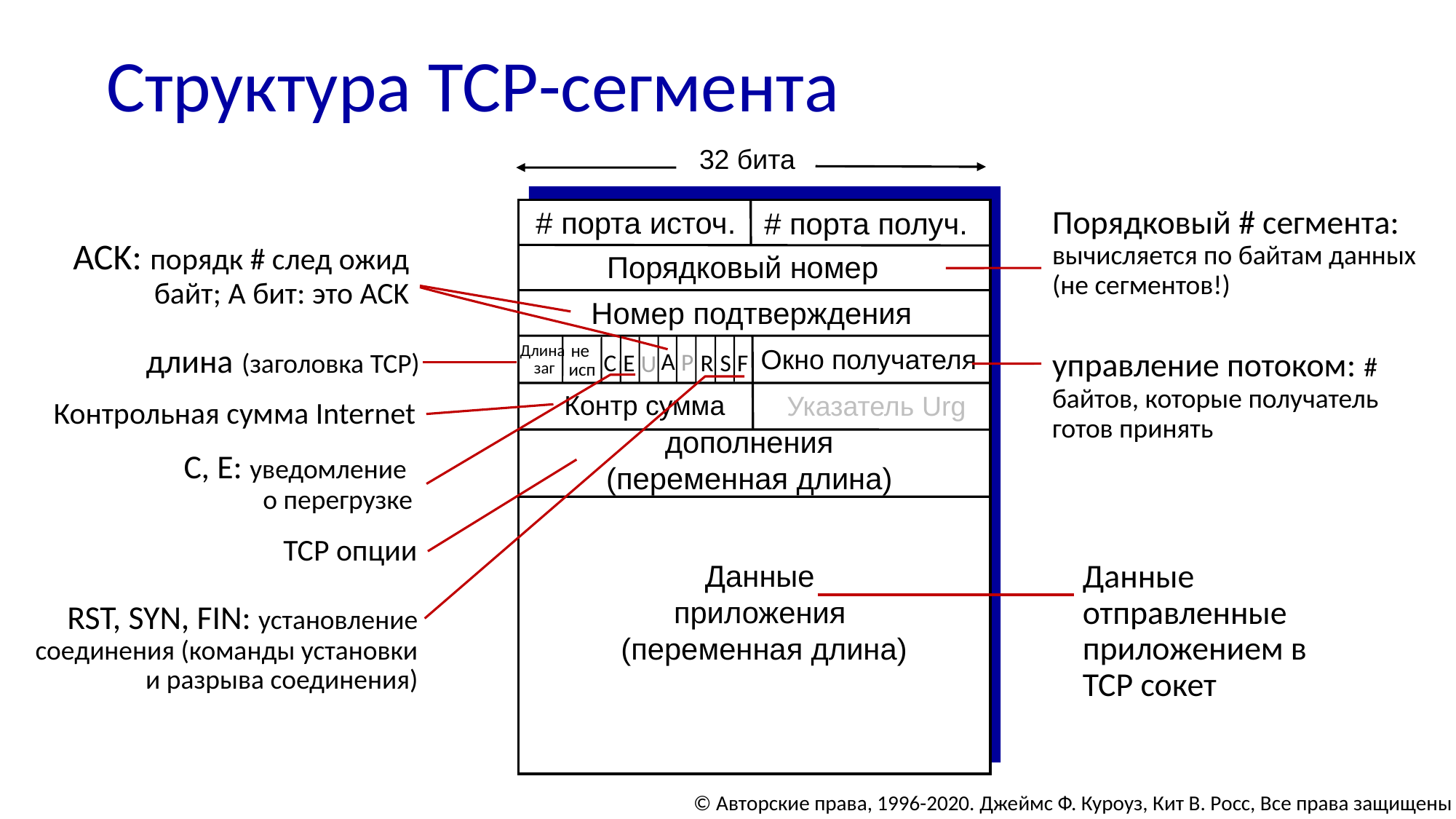

# Структура TCP-сегмента
32 бита

# порта источ.
# порта получ.
Порядковый # сегмента: вычисляется по байтам данных (не сегментов!)
Порядковый номер

ACK: порядк # след ожид байт; A бит: это ACK

Номер подтверждения
A

Окно получателя
управление потоком: # байтов, которые получатель готов принять

длина (заголовка TCP)
Длина
заг

не
исп
P
U
Указатель Urg
S
R
F

RST, SYN, FIN: установление соединения (команды установки и разрыва соединения)
C
E

C, E: уведомление
о перегрузке
Контр сумма
Контрольная сумма Internet

дополнения (переменная длина)
TCP опции

Данные
приложения
(переменная длина)
Данные отправленные приложением в TCP сокет
© Авторские права, 1996-2020. Джеймс Ф. Куроуз, Кит В. Росс, Все права защищены